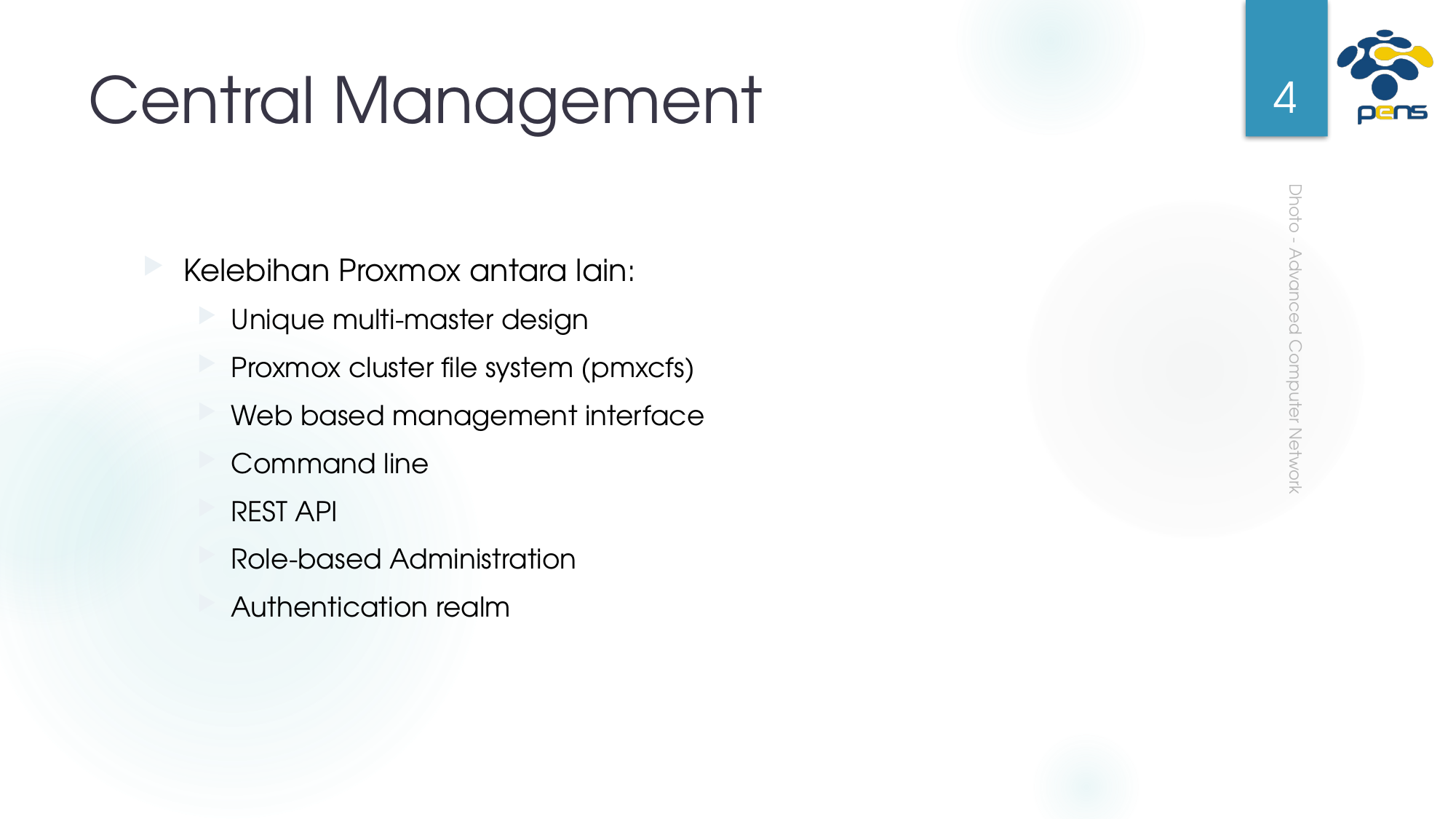

4
# Central Management
Kelebihan Proxmox antara lain:
Unique multi-master design
Proxmox cluster file system (pmxcfs)
Web based management interface
Command line
REST API
Role-based Administration
Authentication realm
Dhoto - Advanced Computer Network